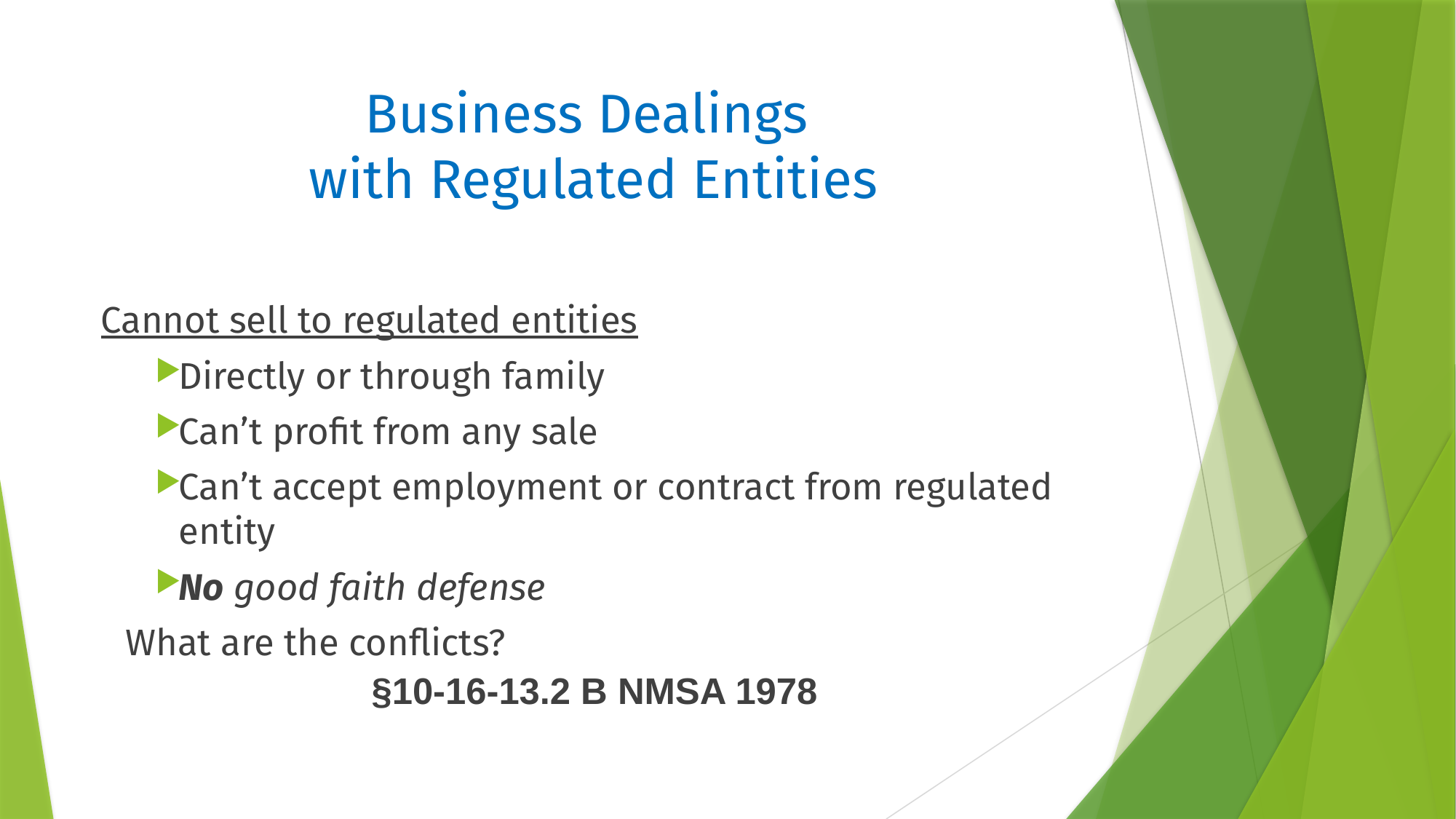

# Business Dealings with Regulated Entities

Cannot sell to regulated entities
Directly or through family
Can’t profit from any sale
Can’t accept employment or contract from regulated entity
No good faith defense
What are the conflicts?
§10-16-13.2 B NMSA 1978